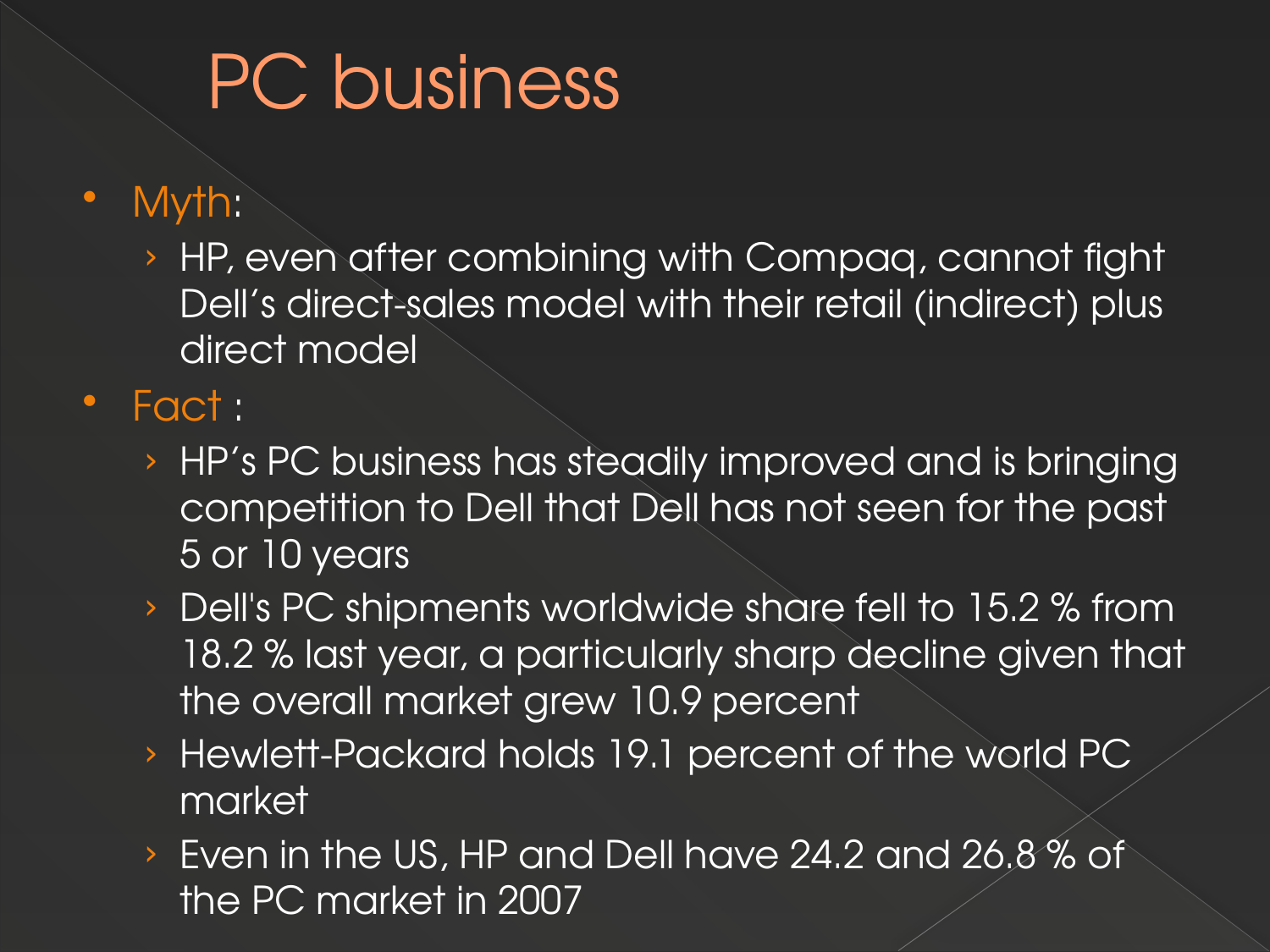

# PC business
Myth:
HP, even after combining with Compaq, cannot fight Dell’s direct-sales model with their retail (indirect) plus direct model
Fact :
HP’s PC business has steadily improved and is bringing competition to Dell that Dell has not seen for the past 5 or 10 years
Dell's PC shipments worldwide share fell to 15.2 % from 18.2 % last year, a particularly sharp decline given that the overall market grew 10.9 percent
Hewlett-Packard holds 19.1 percent of the world PC market
Even in the US, HP and Dell have 24.2 and 26.8 % of the PC market in 2007